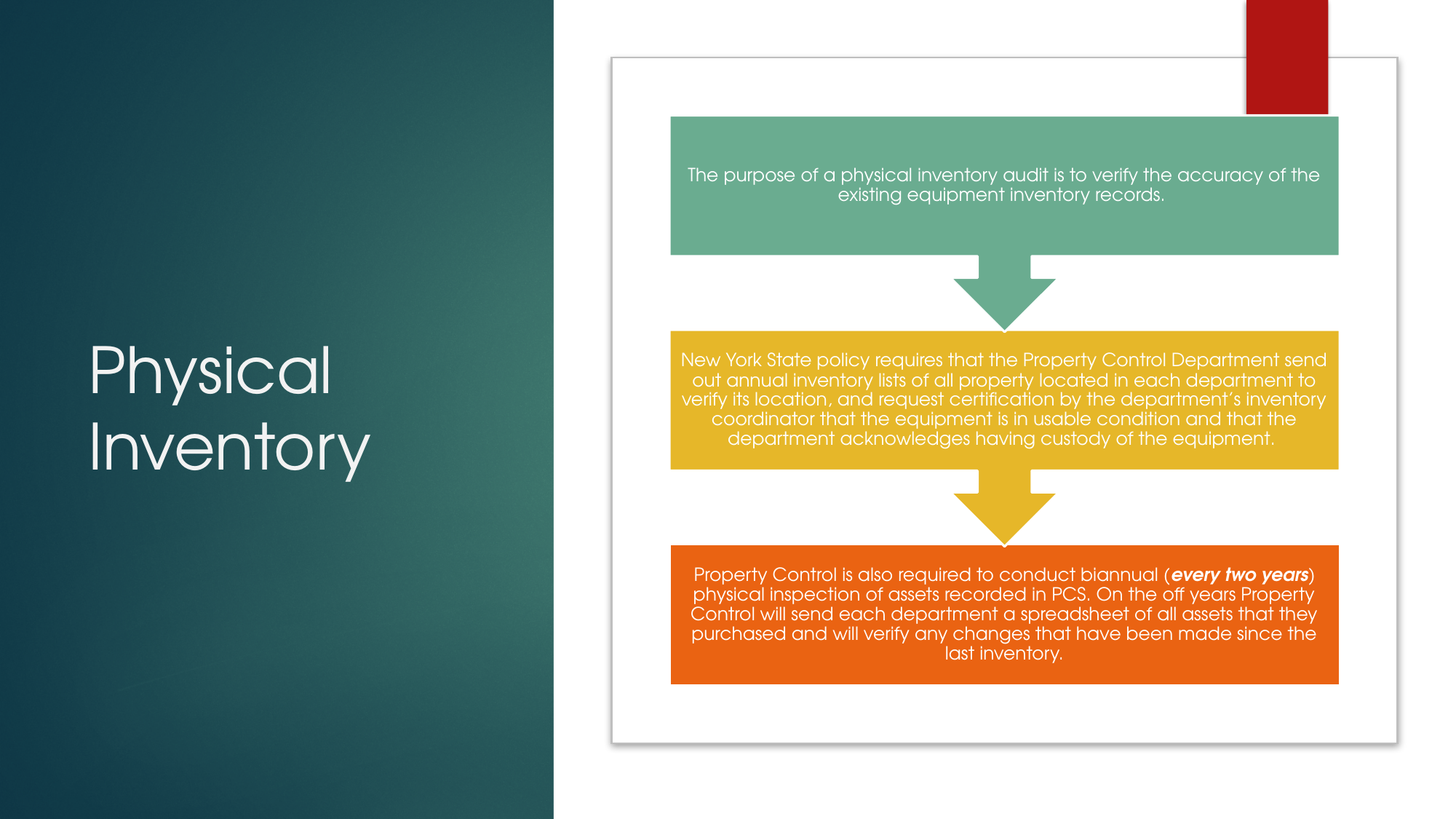

Property Control is also required to conduct biannual (every two years) physical inspection of assets recorded in PCS. On the off years Property Control will send each department a spreadsheet of all assets that they purchased and will verify any changes that have been made since the last inventory.
New York State policy requires that the Property Control Department send out annual inventory lists of all property located in each department to verify its location, and request certification by the department’s inventory coordinator that the equipment is in usable condition and that the department acknowledges having custody of the equipment.
The purpose of a physical inventory audit is to verify the accuracy of the existing equipment inventory records.
# Physical Inventory